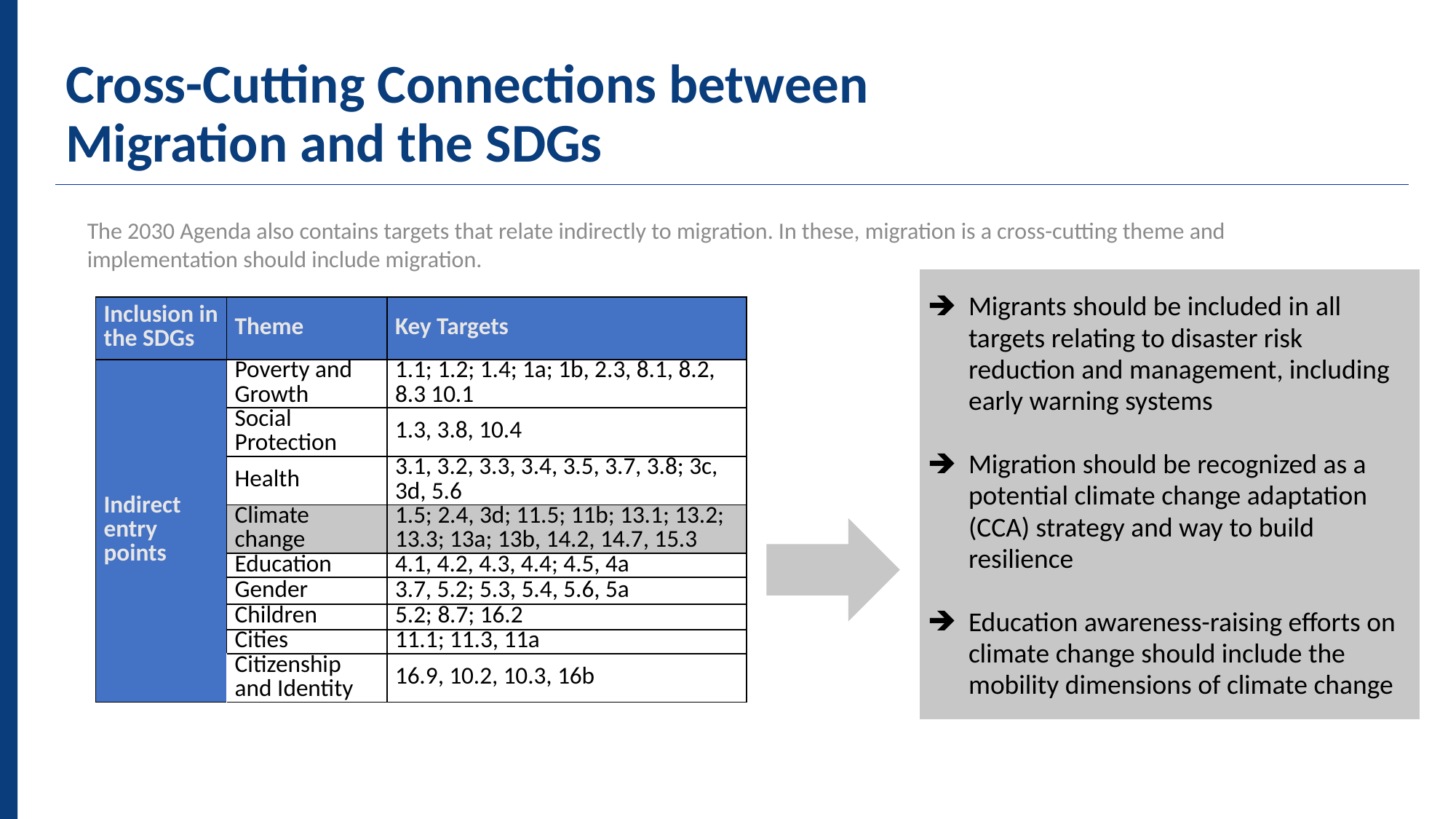

Cross-Cutting Connections between
Migration and the SDGs
The 2030 Agenda also contains targets that relate indirectly to migration. In these, migration is a cross-cutting theme and implementation should include migration.

| Migrants should be included in all targets relating to disaster risk reduction and management, including early warning systems Migration should be recognized as a potential climate change adaptation (CCA) strategy and way to build resilience Education awareness-raising efforts on climate change should include the mobility dimensions of climate change |
| --- |
| Inclusion in the SDGs | Theme | Key Targets |
| --- | --- | --- |
| Indirect entry points | Poverty and Growth | 1.1; 1.2; 1.4; 1a; 1b, 2.3, 8.1, 8.2, 8.3 10.1 |
|  | Social Protection | 1.3, 3.8, 10.4 |
|  | Health | 3.1, 3.2, 3.3, 3.4, 3.5, 3.7, 3.8; 3c, 3d, 5.6 |
|  | Climate change | 1.5; 2.4, 3d; 11.5; 11b; 13.1; 13.2; 13.3; 13a; 13b, 14.2, 14.7, 15.3 |
|  | Education | 4.1, 4.2, 4.3, 4.4; 4.5, 4a |
|  | Gender | 3.7, 5.2; 5.3, 5.4, 5.6, 5a |
|  | Children | 5.2; 8.7; 16.2 |
|  | Cities | 11.1; 11.3, 11a |
|  | Citizenship and Identity | 16.9, 10.2, 10.3, 16b |